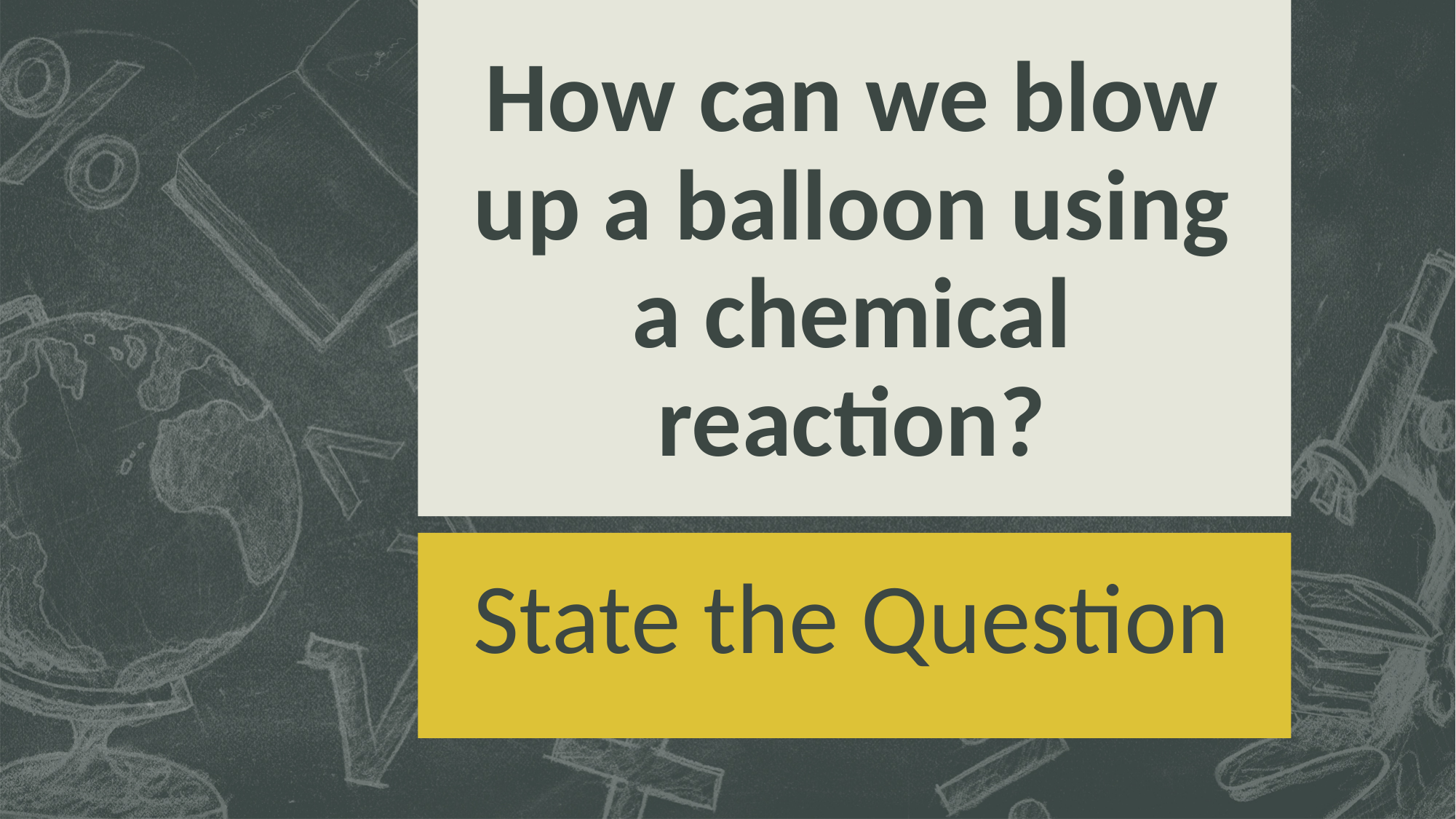

# How can we blow up a balloon using a chemical reaction?
State the Question